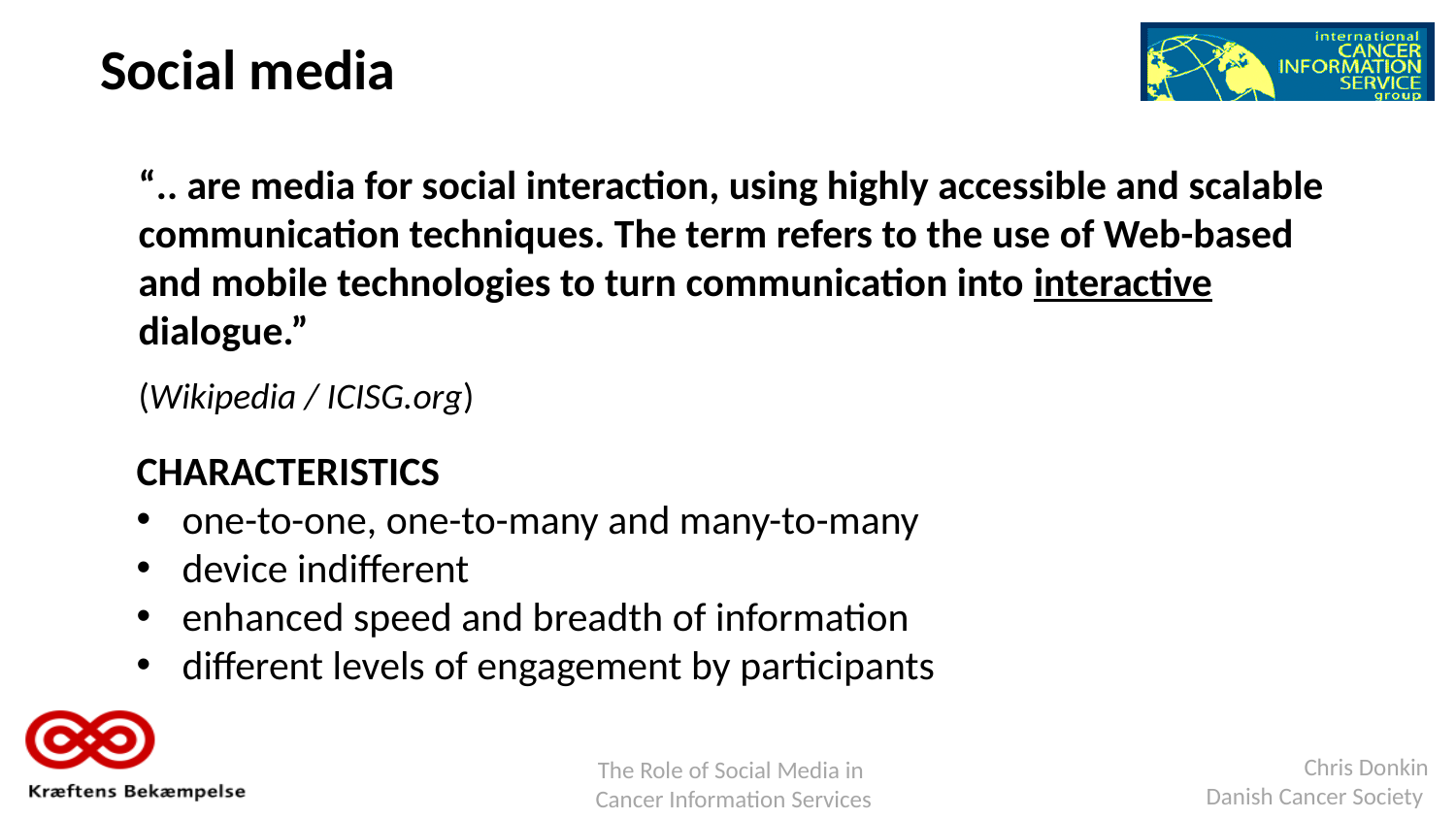

Social media
“.. are media for social interaction, using highly accessible and scalable communication techniques. The term refers to the use of Web-based and mobile technologies to turn communication into interactive dialogue.”
(Wikipedia / ICISG.org)
CHARACTERISTICS
one-to-one, one-to-many and many-to-many
device indifferent
enhanced speed and breadth of information
different levels of engagement by participants